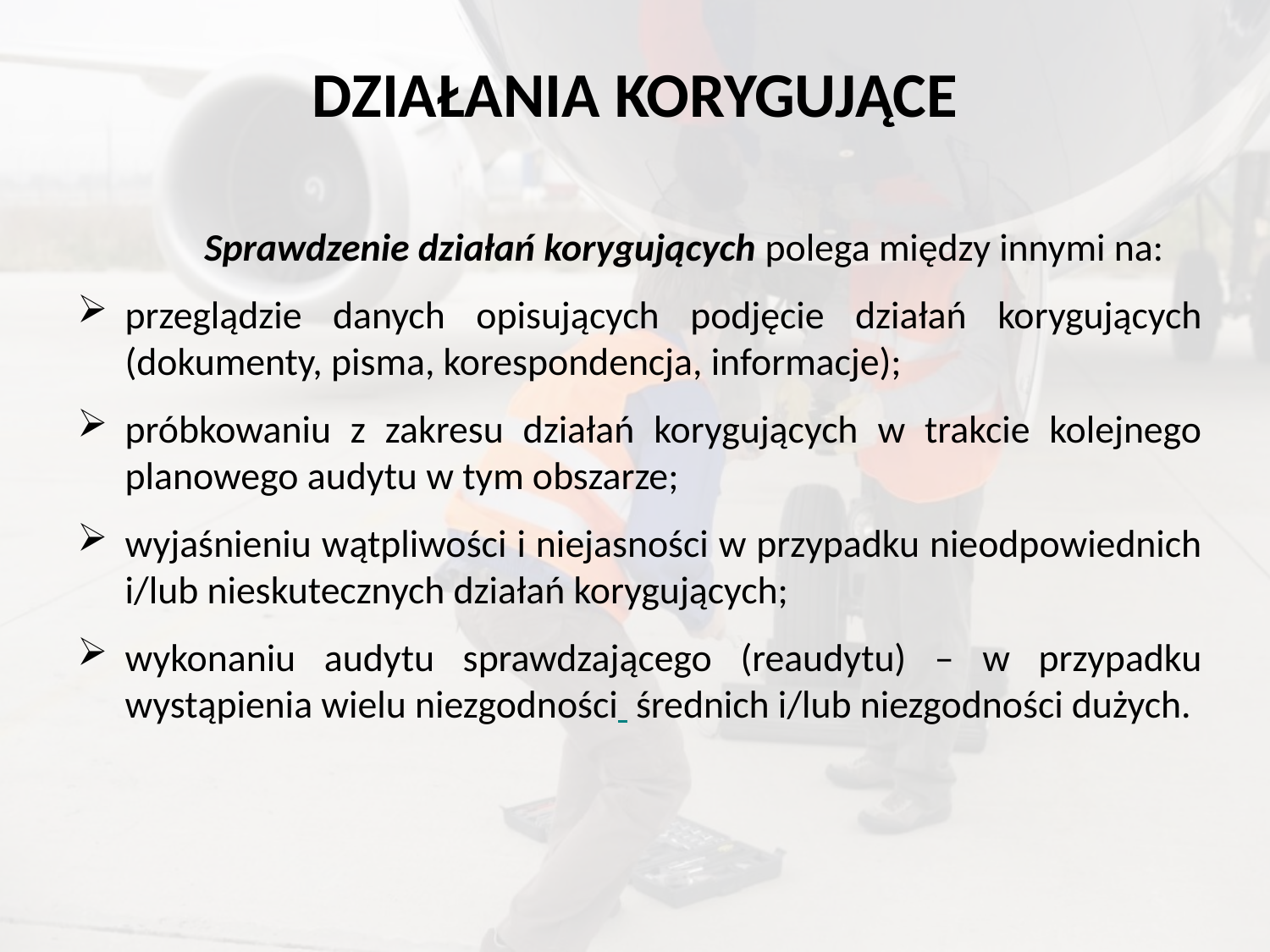

# DZIAŁANIA KORYGUJĄCE
		Sprawdzenie działań korygujących polega między innymi na:
przeglądzie danych opisujących podjęcie działań korygujących (dokumenty, pisma, korespondencja, informacje);
próbkowaniu z zakresu działań korygujących w trakcie kolejnego planowego audytu w tym obszarze;
wyjaśnieniu wątpliwości i niejasności w przypadku nieodpowiednich i/lub nieskutecznych działań korygujących;
wykonaniu audytu sprawdzającego (reaudytu) – w przypadku wystąpienia wielu niezgodności  średnich i/lub niezgodności dużych.